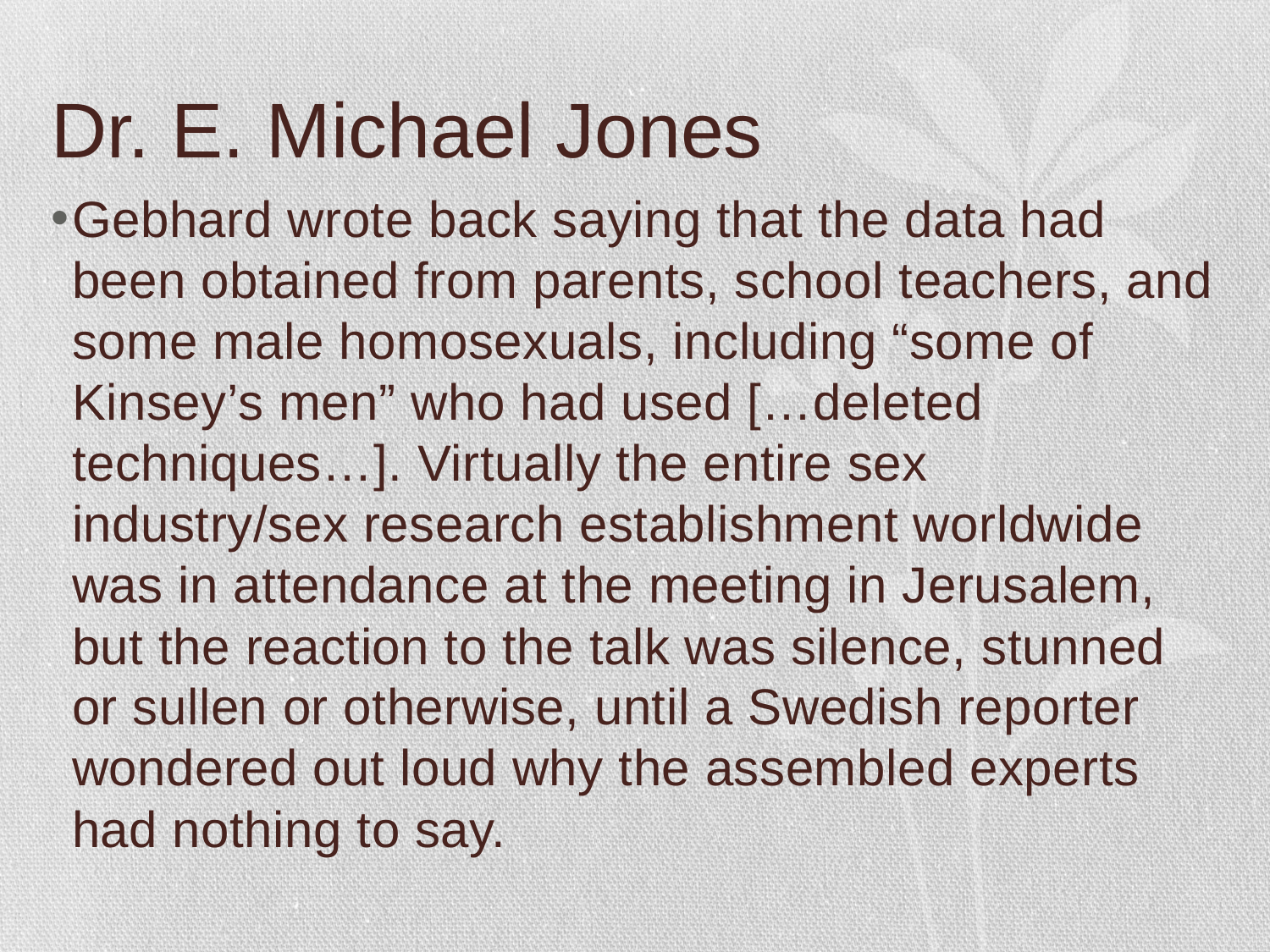

# Dr. E. Michael Jones
Gebhard wrote back saying that the data had been obtained from parents, school teachers, and some male homosexuals, including “some of Kinsey’s men” who had used […deleted techniques…]. Virtually the entire sex industry/sex research establishment worldwide was in attendance at the meeting in Jerusalem, but the reaction to the talk was silence, stunned or sullen or otherwise, until a Swedish reporter wondered out loud why the assembled experts had nothing to say.